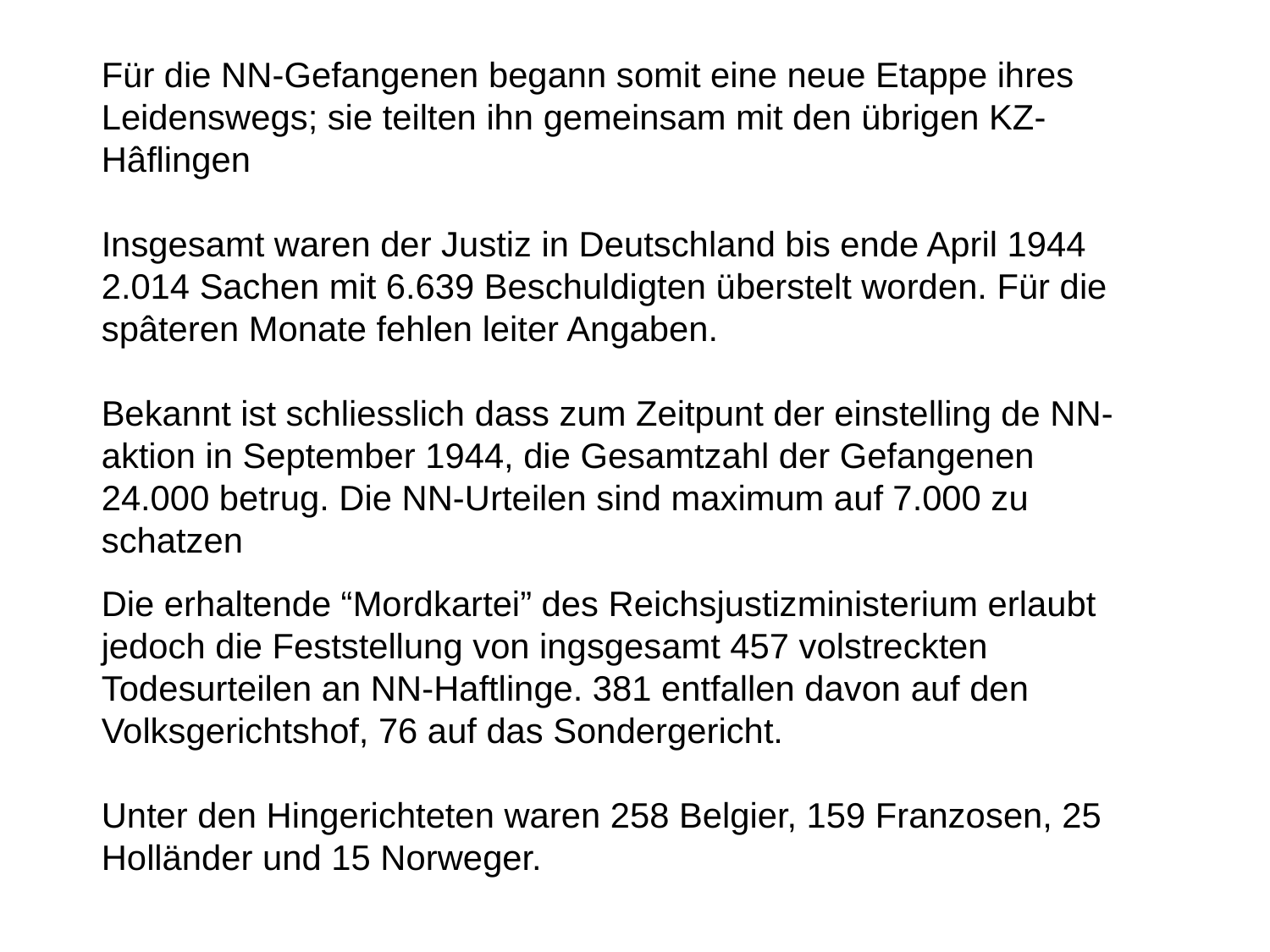

Für die NN-Gefangenen begann somit eine neue Etappe ihres Leidenswegs; sie teilten ihn gemeinsam mit den übrigen KZ-Hâflingen
Insgesamt waren der Justiz in Deutschland bis ende April 1944 2.014 Sachen mit 6.639 Beschuldigten überstelt worden. Für die spâteren Monate fehlen leiter Angaben.
Bekannt ist schliesslich dass zum Zeitpunt der einstelling de NN-aktion in September 1944, die Gesamtzahl der Gefangenen 24.000 betrug. Die NN-Urteilen sind maximum auf 7.000 zu schatzen
Die erhaltende “Mordkartei” des Reichsjustizministerium erlaubt jedoch die Feststellung von ingsgesamt 457 volstreckten Todesurteilen an NN-Haftlinge. 381 entfallen davon auf den Volksgerichtshof, 76 auf das Sondergericht.
Unter den Hingerichteten waren 258 Belgier, 159 Franzosen, 25 Holländer und 15 Norweger.